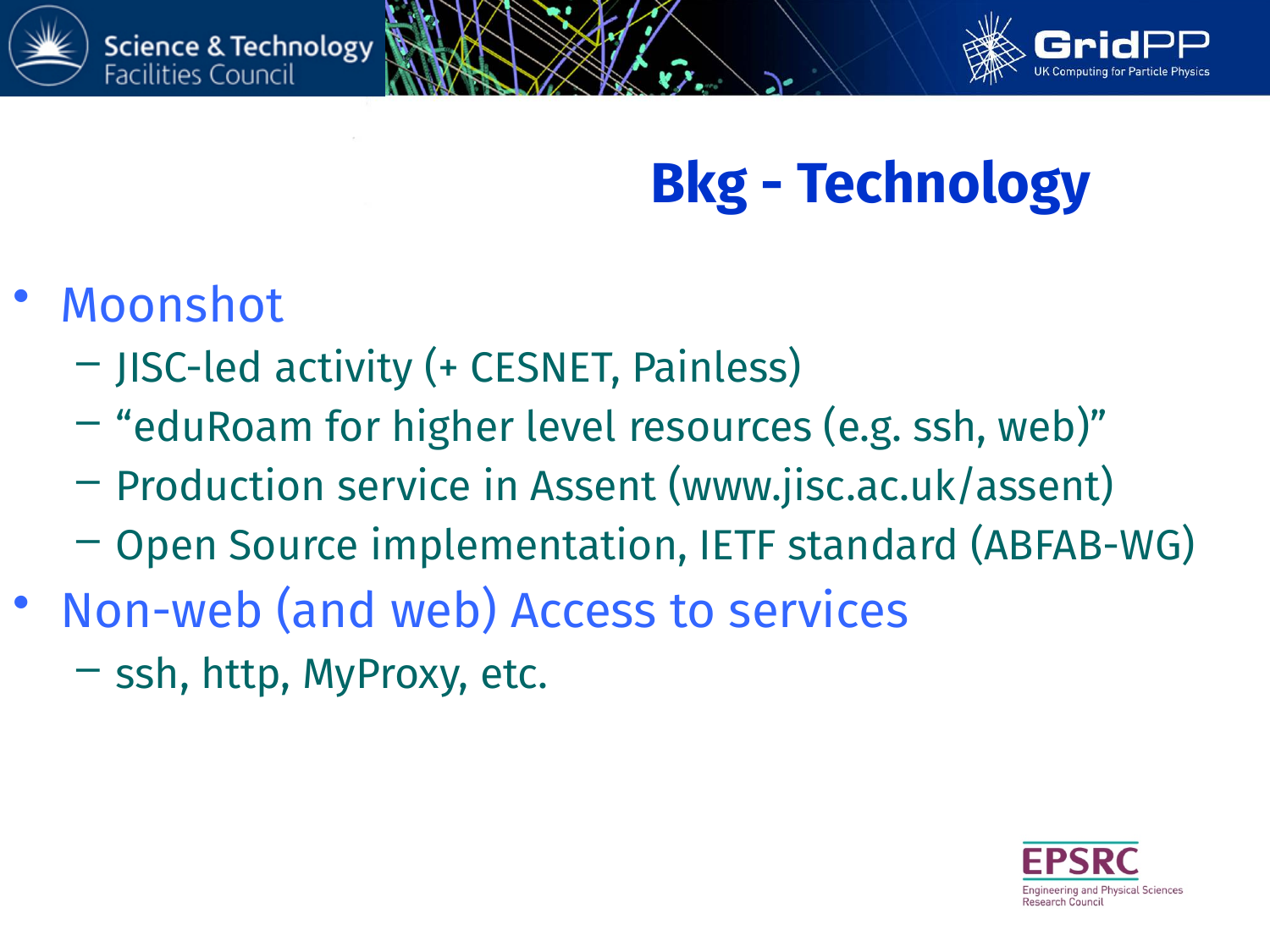

# Bkg - Technology
Moonshot
JISC-led activity (+ CESNET, Painless)
“eduRoam for higher level resources (e.g. ssh, web)”
Production service in Assent (www.jisc.ac.uk/assent)
Open Source implementation, IETF standard (ABFAB-WG)
Non-web (and web) Access to services
ssh, http, MyProxy, etc.